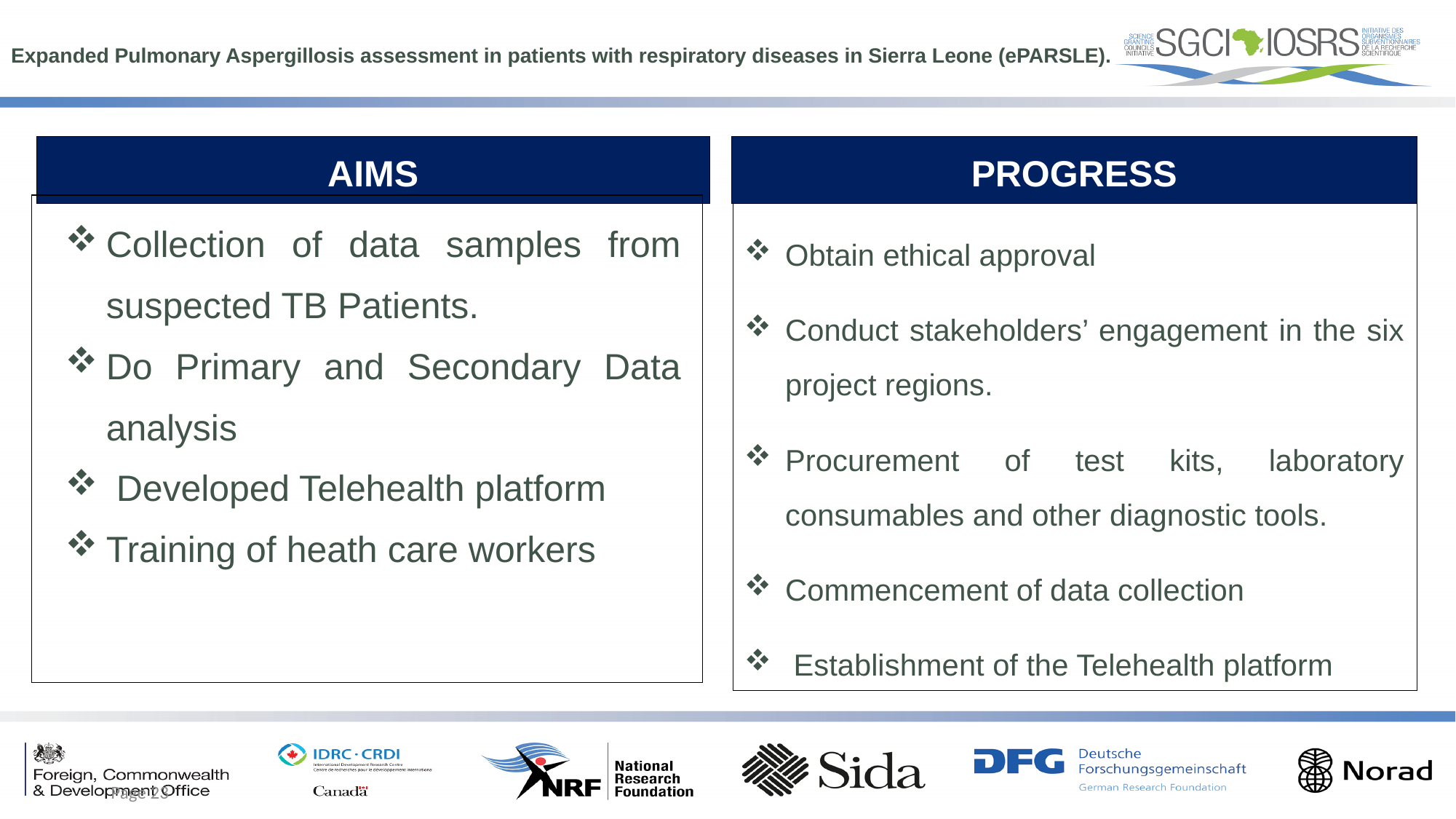

# Expanded Pulmonary Aspergillosis assessment in patients with respiratory diseases in Sierra Leone (ePARSLE).

AIMS

PROGRESS

Collection of data samples from suspected TB Patients.
Do Primary and Secondary Data analysis
 Developed Telehealth platform
Training of heath care workers

Obtain ethical approval
Conduct stakeholders’ engagement in the six project regions.
Procurement of test kits, laboratory consumables and other diagnostic tools.
Commencement of data collection
 Establishment of the Telehealth platform

Page 23